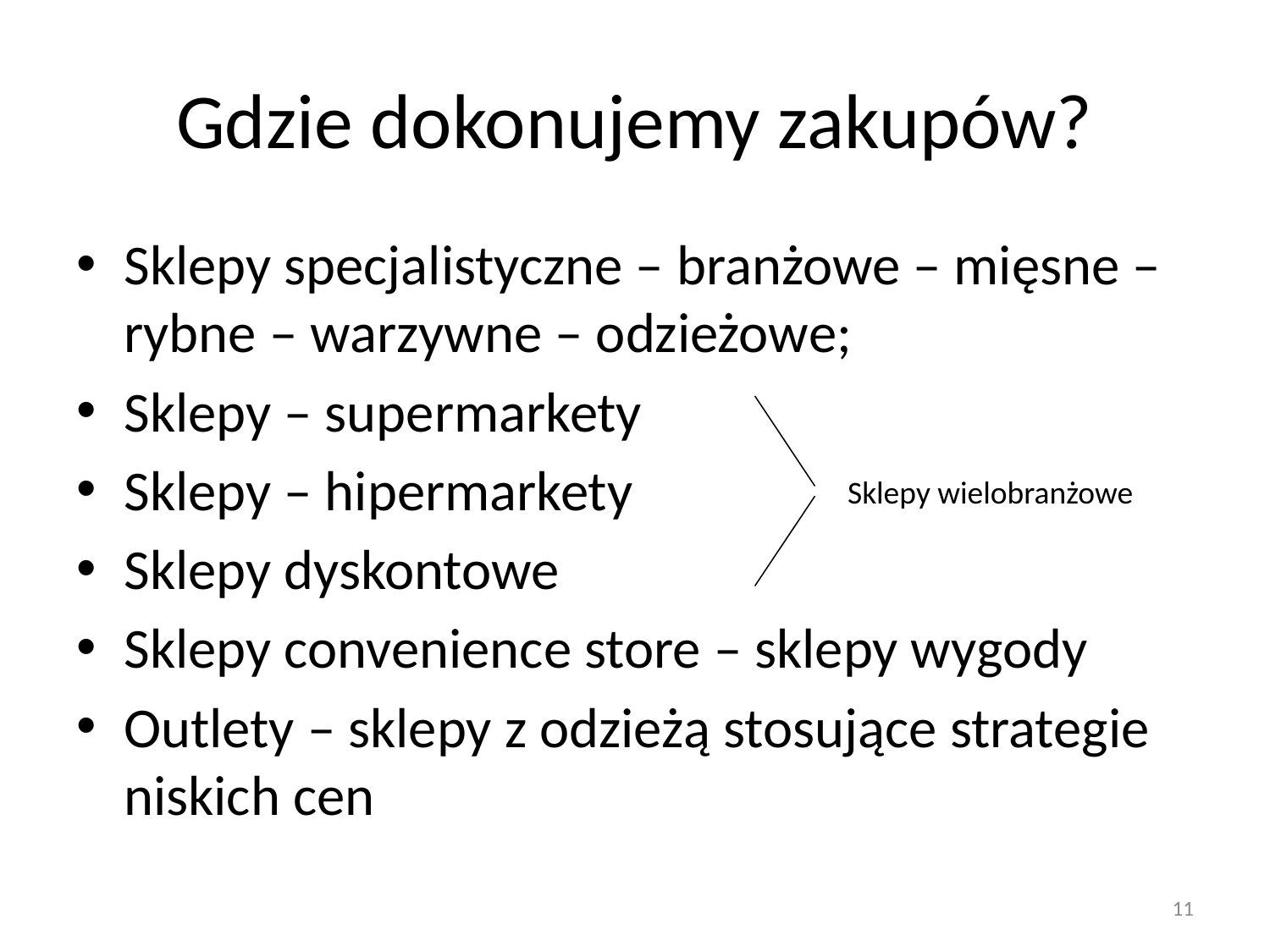

# Gdzie dokonujemy zakupów?
Sklepy specjalistyczne – branżowe – mięsne – rybne – warzywne – odzieżowe;
Sklepy – supermarkety
Sklepy – hipermarkety
Sklepy dyskontowe
Sklepy convenience store – sklepy wygody
Outlety – sklepy z odzieżą stosujące strategie niskich cen

Sklepy wielobranżowe

11